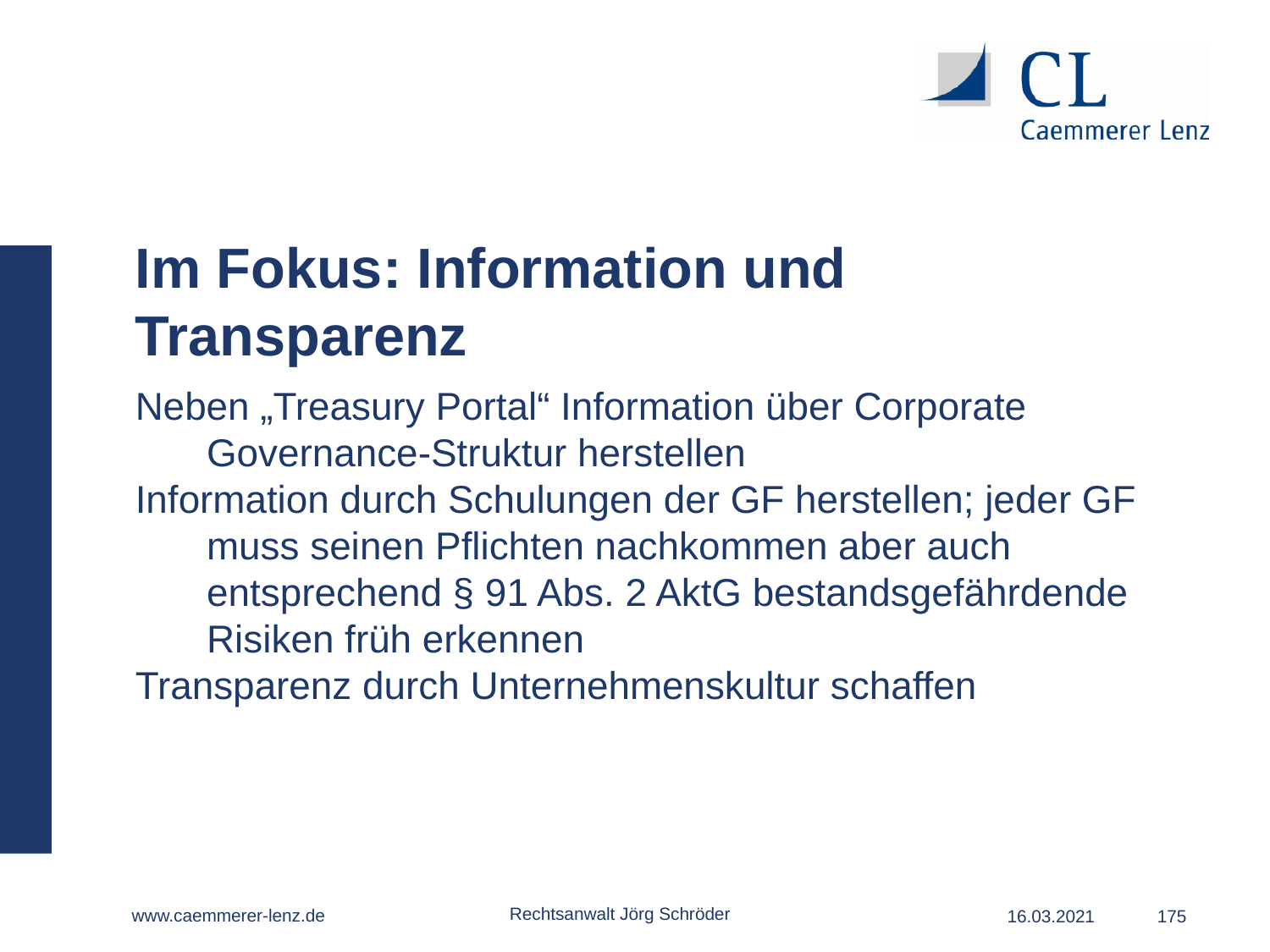

Im Fokus: Information und Transparenz
Neben „Treasury Portal“ Information über Corporate Governance-Struktur herstellen
Information durch Schulungen der GF herstellen; jeder GF muss seinen Pflichten nachkommen aber auch entsprechend § 91 Abs. 2 AktG bestandsgefährdende Risiken früh erkennen
Transparenz durch Unternehmenskultur schaffen